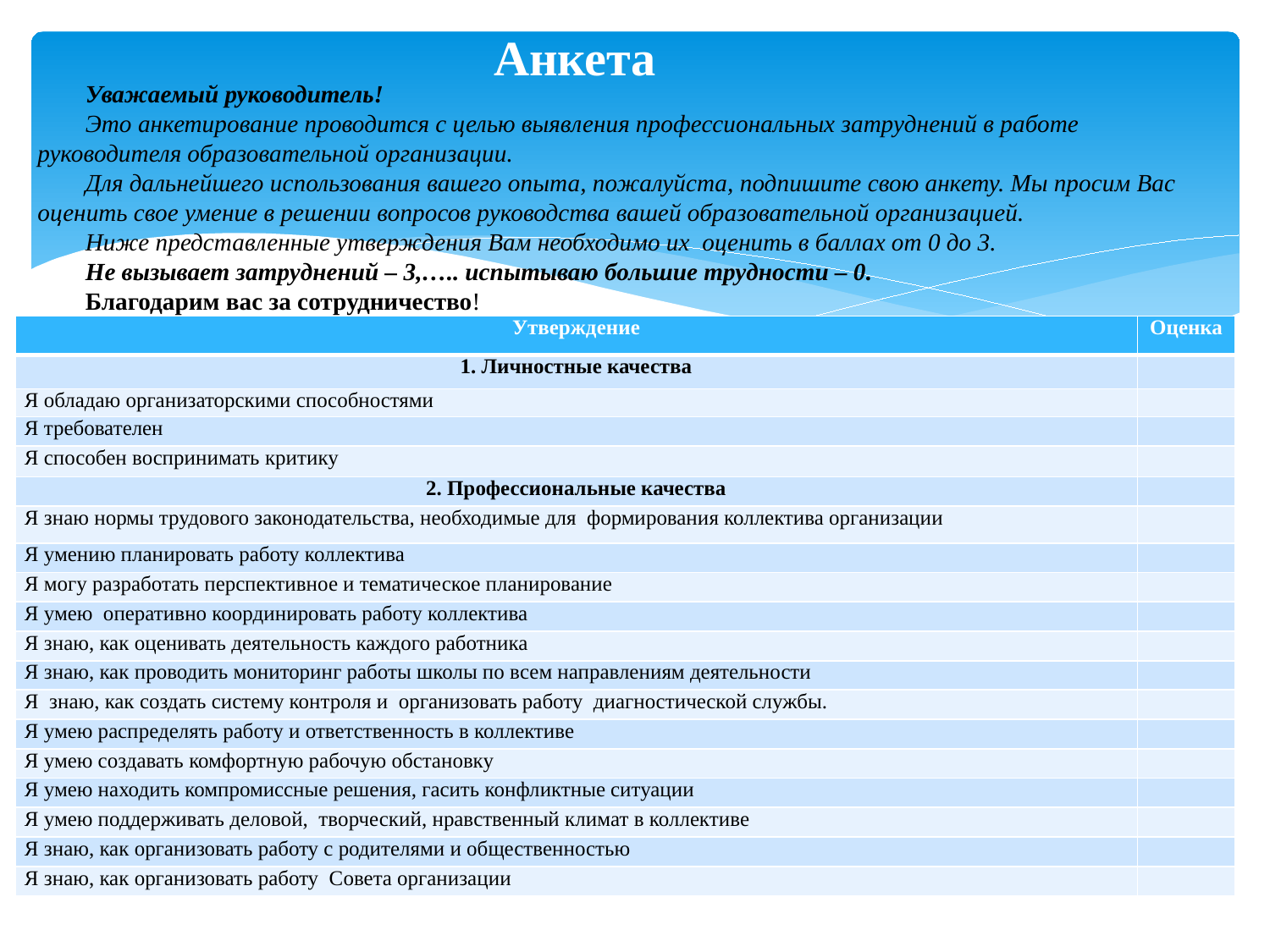

# Анкета
Уважаемый руководитель!
Это анкетирование проводится с целью выявления профессиональных затруднений в работе руководителя образовательной организации.
Для дальнейшего использования вашего опыта, пожалуйста, подпишите свою анкету. Мы просим Вас оценить свое умение в решении вопросов руководства вашей образовательной организацией.
Ниже представленные утверждения Вам необходимо их  оценить в баллах от 0 до 3.
Не вызывает затруднений – 3,….. испытываю большие трудности – 0.
Благодарим вас за сотрудничество!
| Утверждение | Оценка |
| --- | --- |
| 1. Личностные качества |  |
| Я обладаю организаторскими способностями |  |
| Я требователен |  |
| Я способен воспринимать критику |  |
| 2. Профессиональные качества |  |
| Я знаю нормы трудового законодательства, необходимые для формирования коллектива организации |  |
| Я умению планировать работу коллектива |  |
| Я могу разработать перспективное и тематическое планирование |  |
| Я умею оперативно координировать работу коллектива |  |
| Я знаю, как оценивать деятельность каждого работника |  |
| Я знаю, как проводить мониторинг работы школы по всем направлениям деятельности |  |
| Я знаю, как создать систему контроля и организовать работу диагностической службы. |  |
| Я умею распределять работу и ответственность в коллективе |  |
| Я умею создавать комфортную рабочую обстановку |  |
| Я умею находить компромиссные решения, гасить конфликтные ситуации |  |
| Я умею поддерживать деловой, творческий, нравственный климат в коллективе |  |
| Я знаю, как организовать работу с родителями и общественностью |  |
| Я знаю, как организовать работу Совета организации |  |